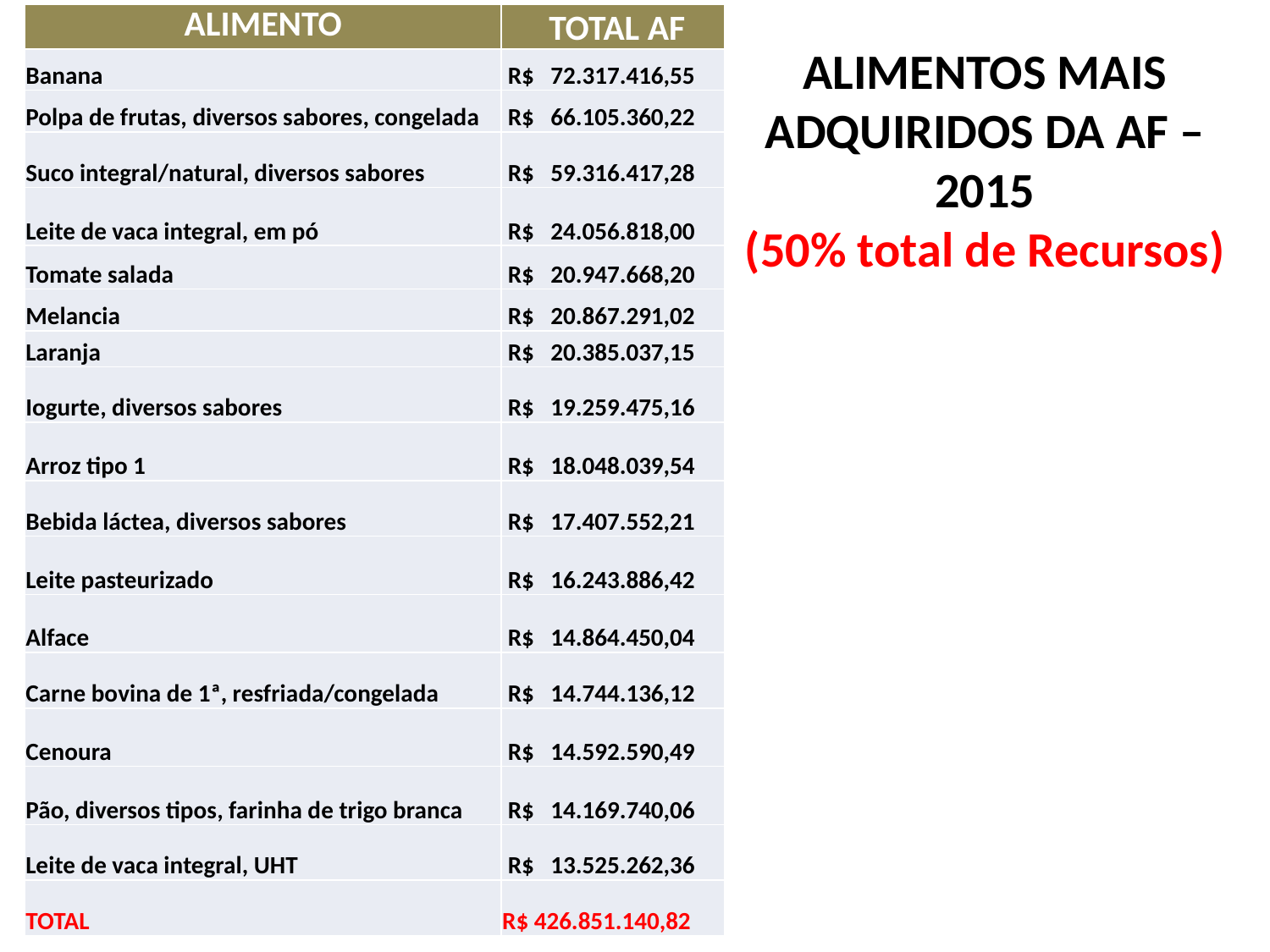

| ALIMENTO | TOTAL AF |
| --- | --- |
| Banana | R$ 72.317.416,55 |
| Polpa de frutas, diversos sabores, congelada | R$ 66.105.360,22 |
| Suco integral/natural, diversos sabores | R$ 59.316.417,28 |
| Leite de vaca integral, em pó | R$ 24.056.818,00 |
| Tomate salada | R$ 20.947.668,20 |
| Melancia | R$ 20.867.291,02 |
| Laranja | R$ 20.385.037,15 |
| Iogurte, diversos sabores | R$ 19.259.475,16 |
| Arroz tipo 1 | R$ 18.048.039,54 |
| Bebida láctea, diversos sabores | R$ 17.407.552,21 |
| Leite pasteurizado | R$ 16.243.886,42 |
| Alface | R$ 14.864.450,04 |
| Carne bovina de 1ª, resfriada/congelada | R$ 14.744.136,12 |
| Cenoura | R$ 14.592.590,49 |
| Pão, diversos tipos, farinha de trigo branca | R$ 14.169.740,06 |
| Leite de vaca integral, UHT | R$ 13.525.262,36 |
| TOTAL | R$ 426.851.140,82 |
# ALIMENTOS MAIS ADQUIRIDOS DA AF – 2015 (50% total de Recursos)